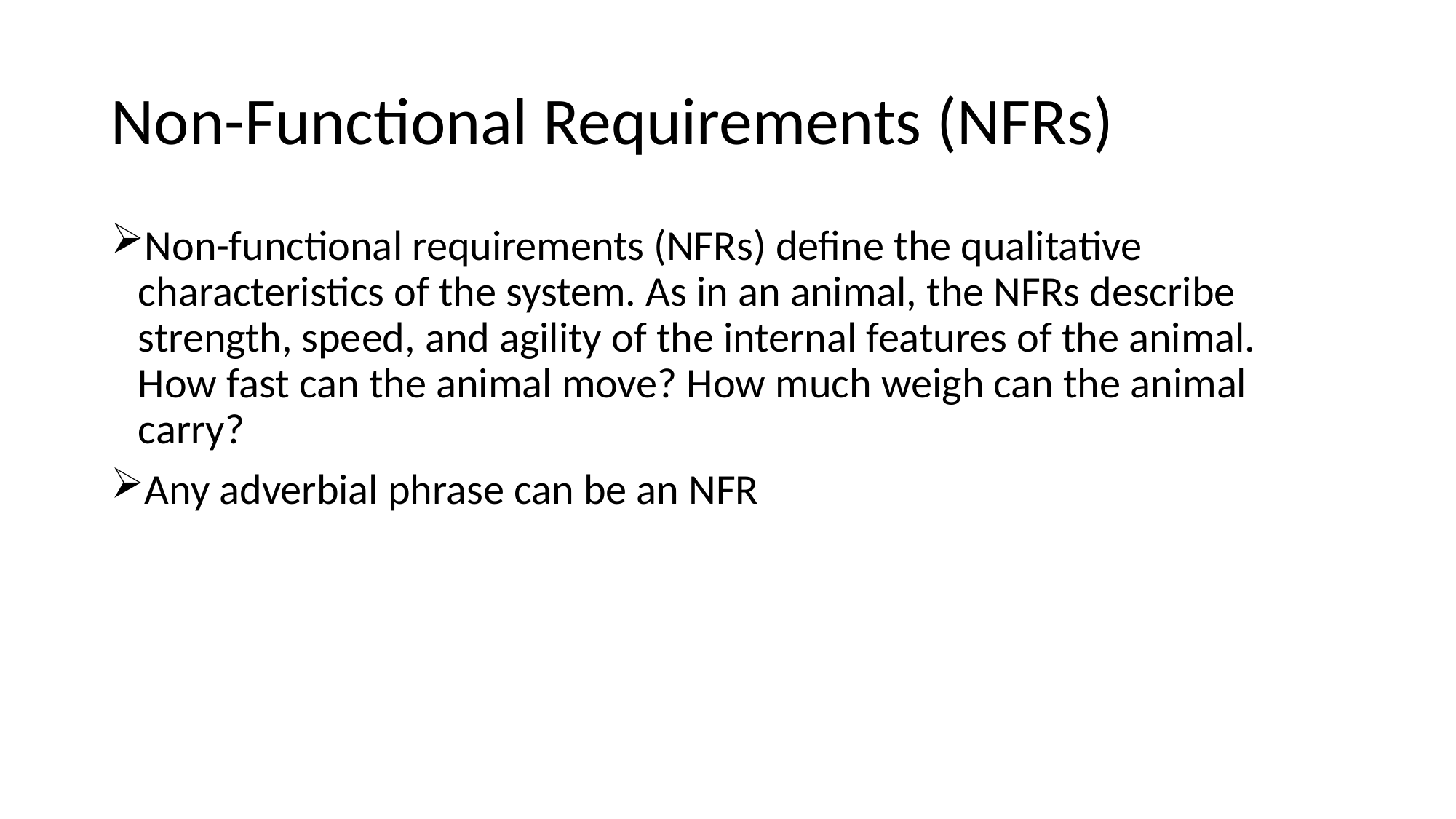

# Non-Functional Requirements (NFRs)
Non-functional requirements (NFRs) define the qualitative characteristics of the system. As in an animal, the NFRs describe strength, speed, and agility of the internal features of the animal. How fast can the animal move? How much weigh can the animal carry?
Any adverbial phrase can be an NFR